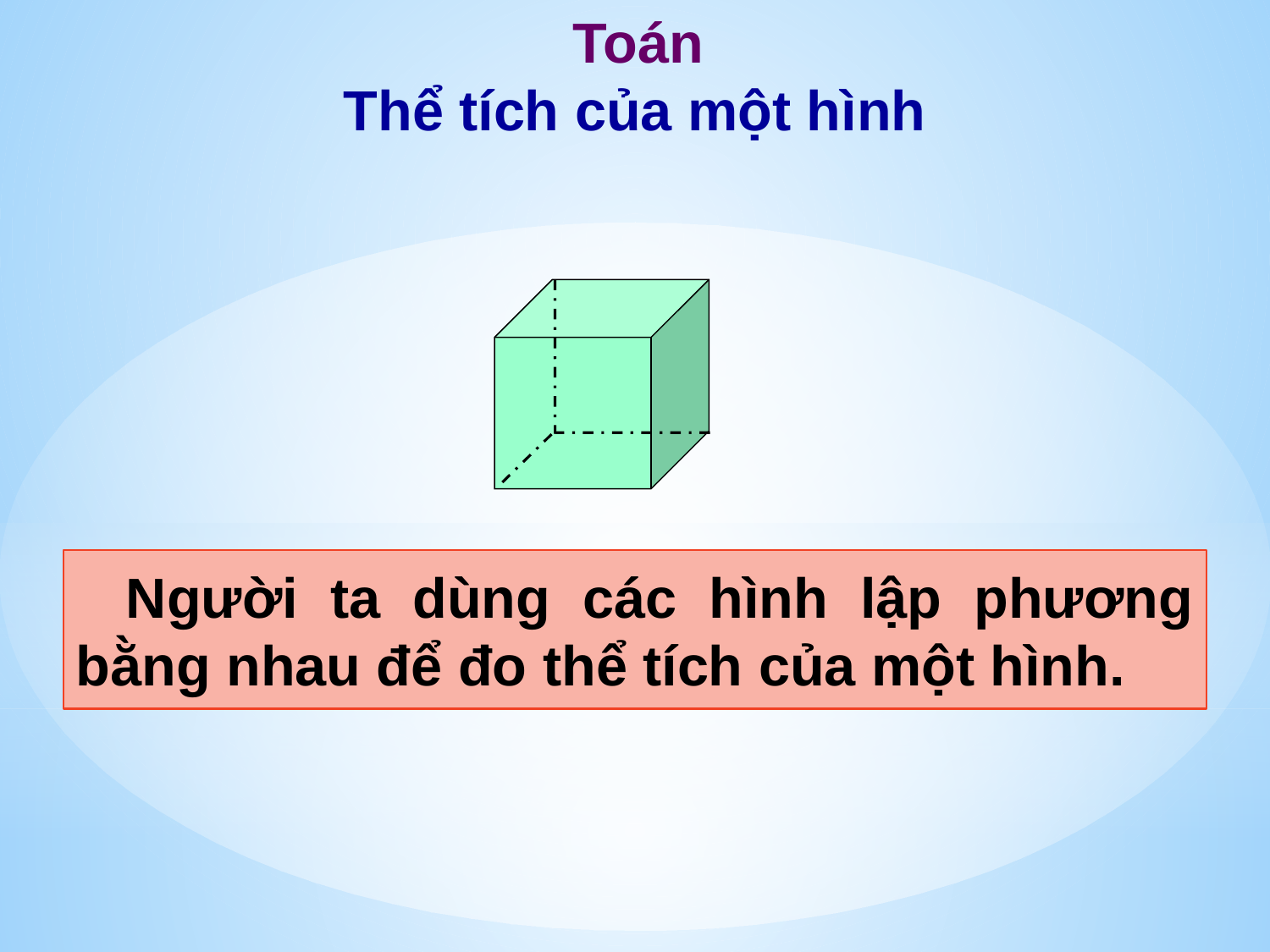

Toán
Thể tích của một hình

Người ta dùng các hình lập phương bằng nhau để đo thể tích của một hình.